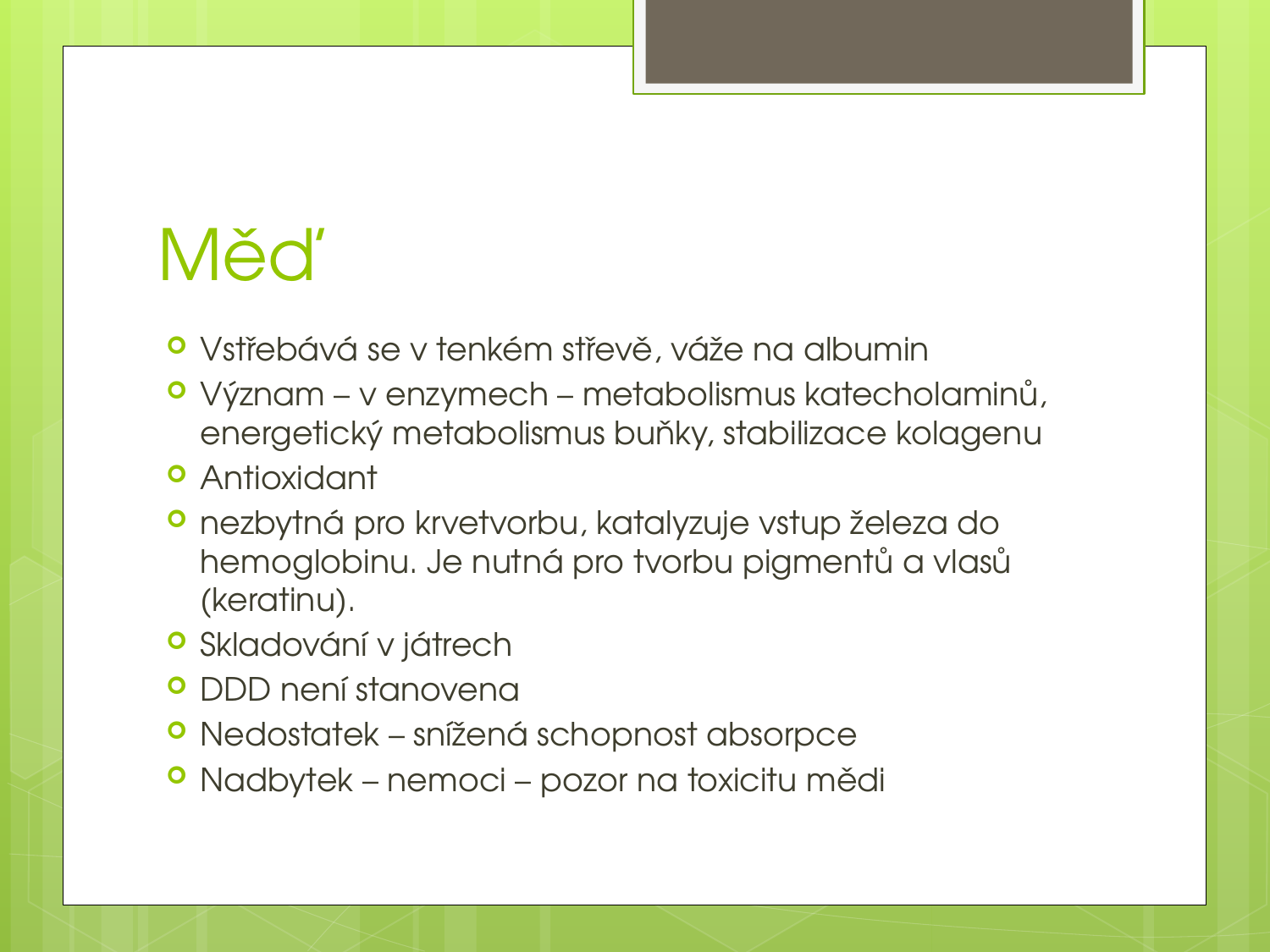

# Měď
Vstřebává se v tenkém střevě, váže na albumin
Význam – v enzymech – metabolismus katecholaminů, energetický metabolismus buňky, stabilizace kolagenu
Antioxidant
nezbytná pro krvetvorbu, katalyzuje vstup železa do hemoglobinu. Je nutná pro tvorbu pigmentů a vlasů (keratinu).
Skladování v játrech
DDD není stanovena
Nedostatek – snížená schopnost absorpce
Nadbytek – nemoci – pozor na toxicitu mědi